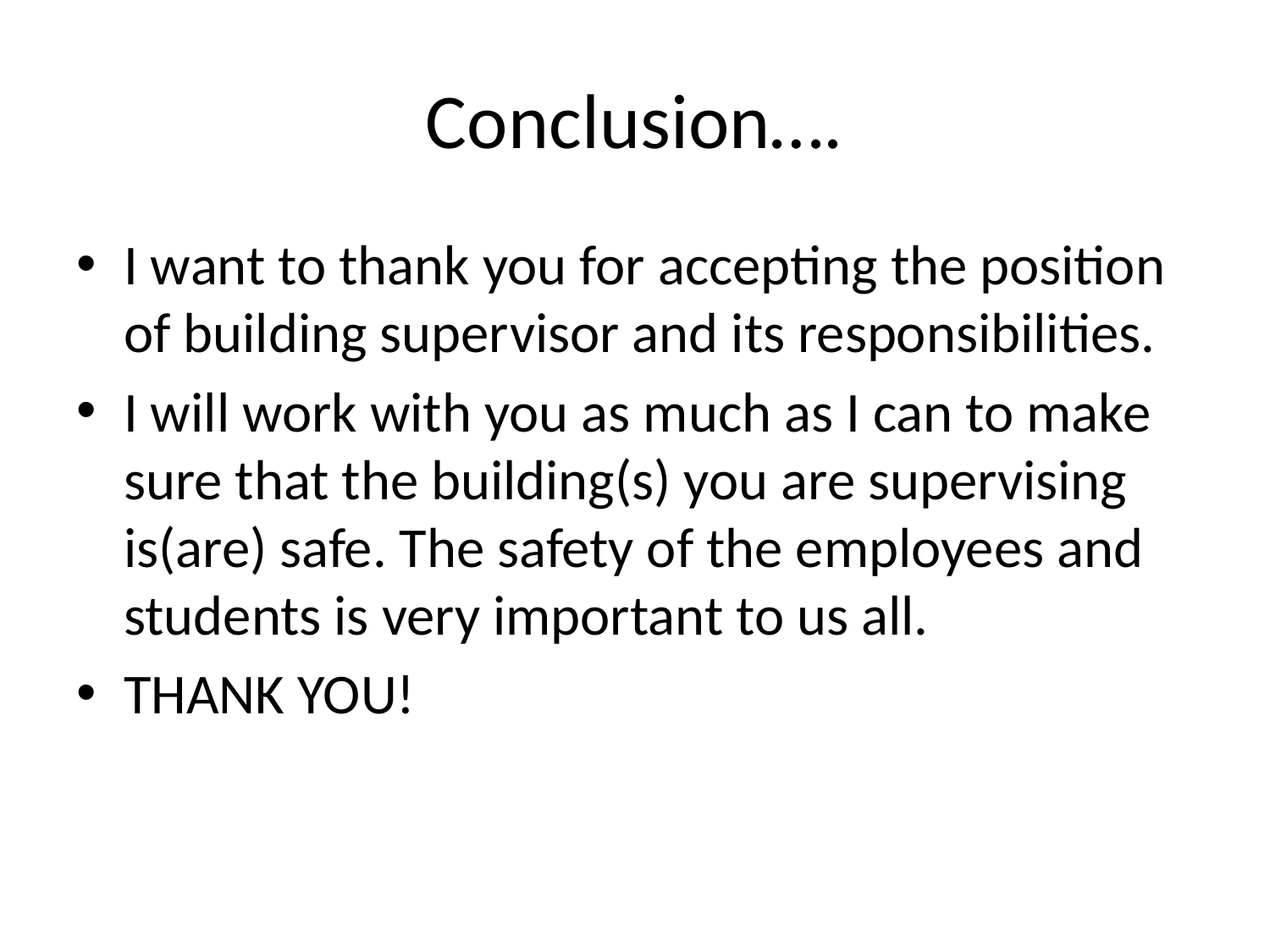

# Conclusion….
I want to thank you for accepting the position of building supervisor and its responsibilities.
I will work with you as much as I can to make sure that the building(s) you are supervising is(are) safe. The safety of the employees and students is very important to us all.
THANK YOU!